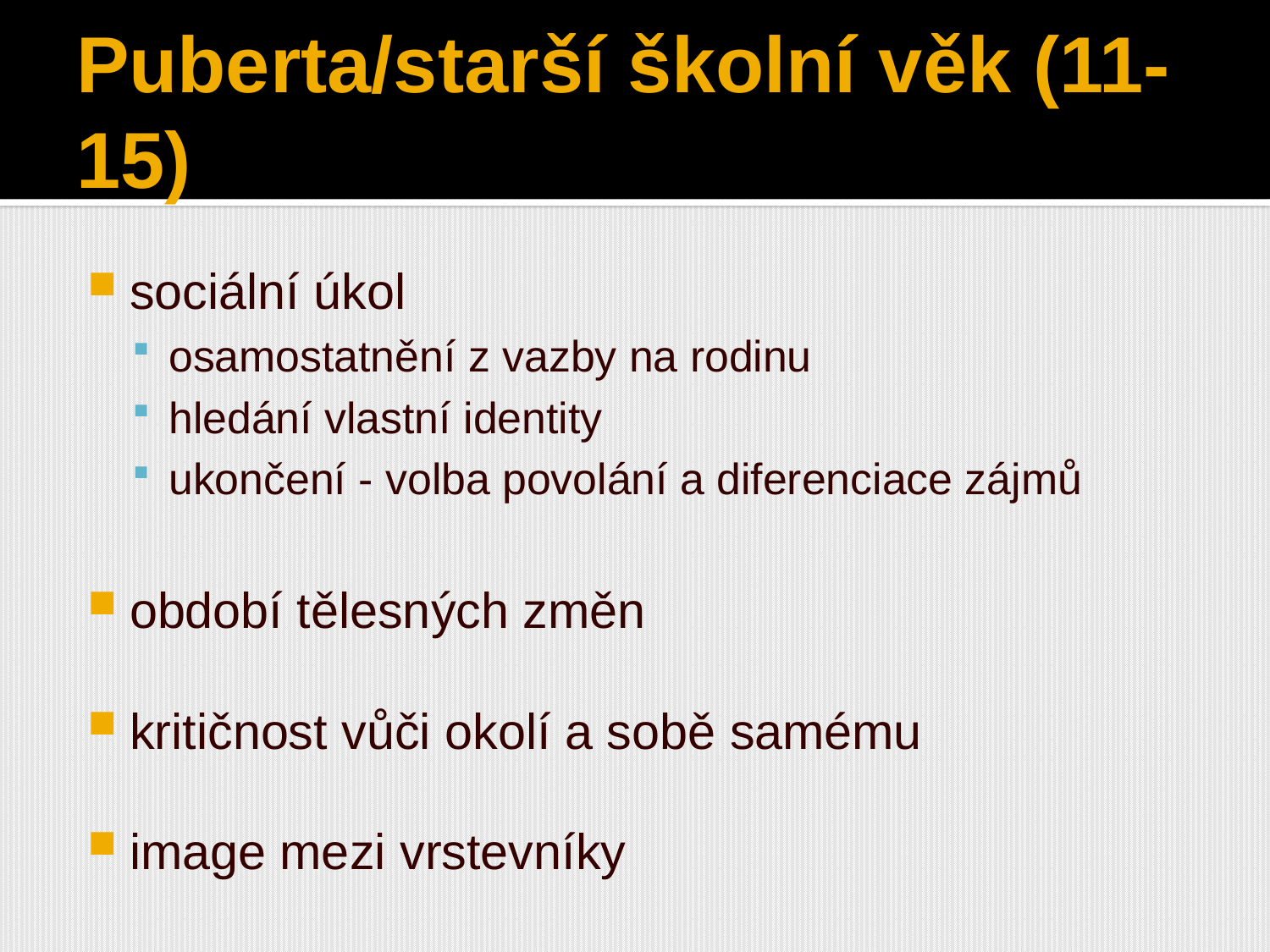

# Puberta/starší školní věk (11-15)
sociální úkol
osamostatnění z vazby na rodinu
hledání vlastní identity
ukončení - volba povolání a diferenciace zájmů

období tělesných změn

kritičnost vůči okolí a sobě samému

image mezi vrstevníky